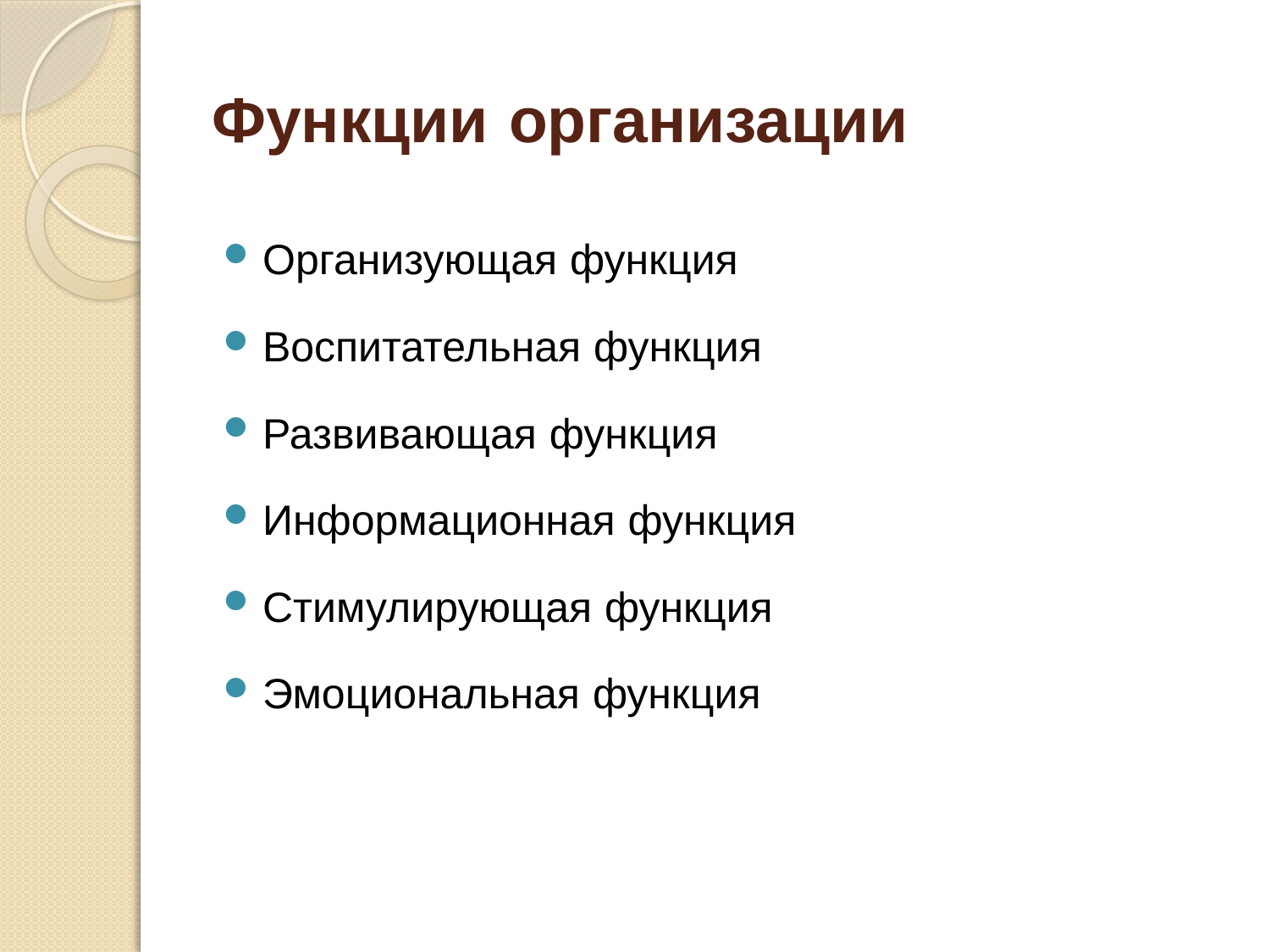

# Функции организации
Организующая функция
Воспитательная функция
Развивающая функция
Информационная функция
Стимулирующая функция
Эмоциональная функция